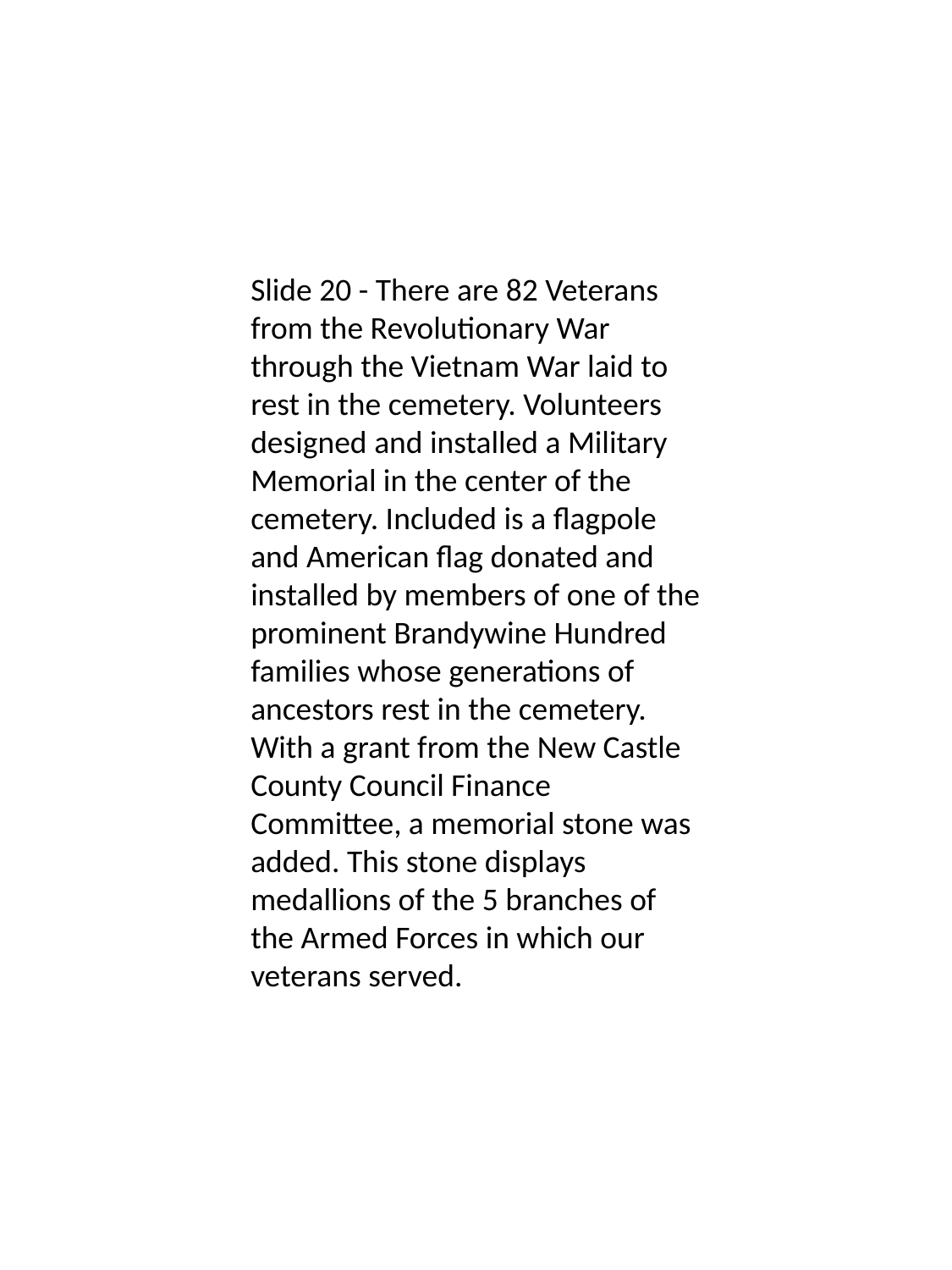

Slide 20 - There are 82 Veterans from the Revolutionary War through the Vietnam War laid to rest in the cemetery. Volunteers designed and installed a Military Memorial in the center of the cemetery. Included is a flagpole and American flag donated and installed by members of one of the prominent Brandywine Hundred families whose generations of ancestors rest in the cemetery. With a grant from the New Castle County Council Finance Committee, a memorial stone was added. This stone displays medallions of the 5 branches of the Armed Forces in which our veterans served.